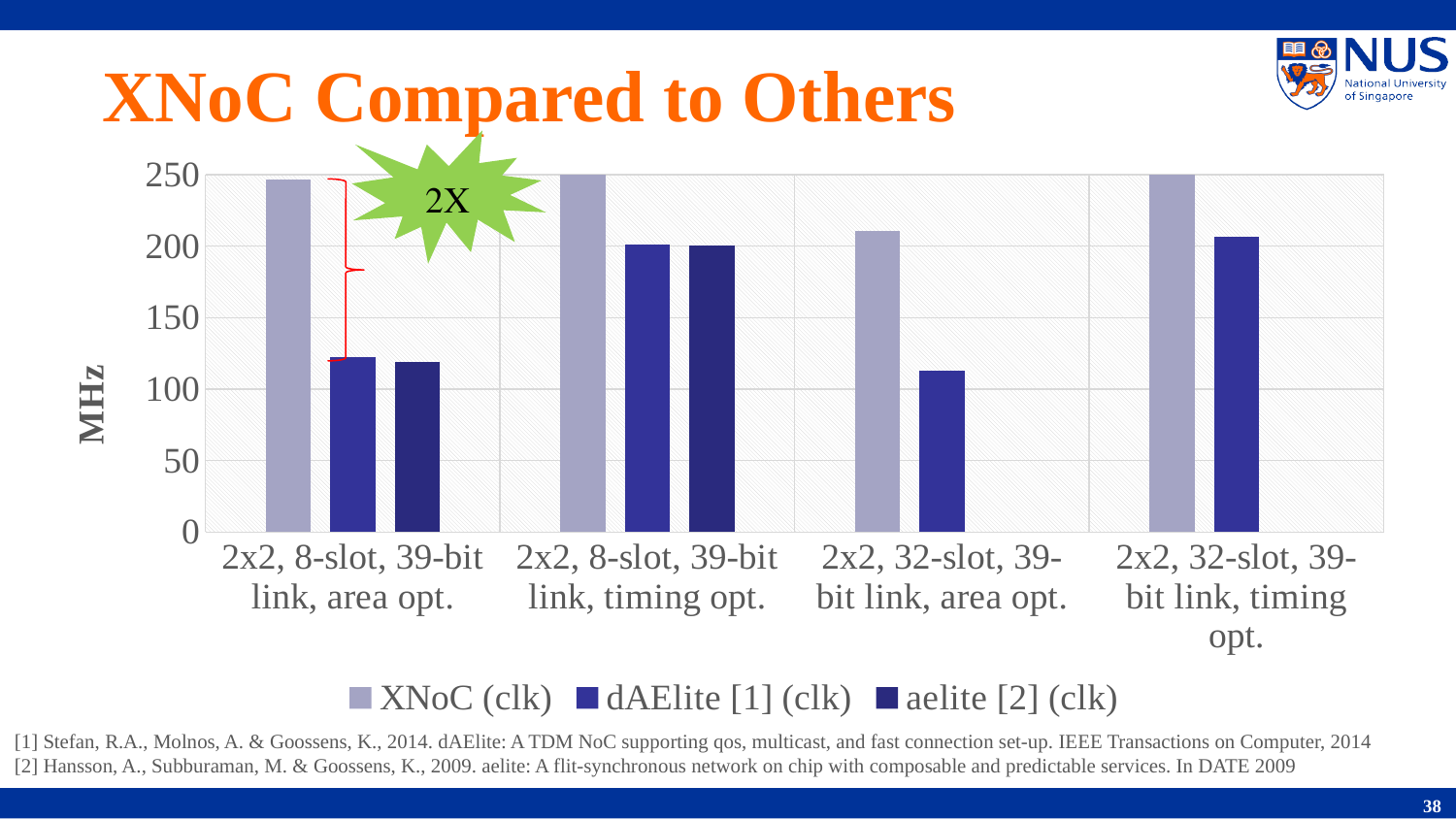

# XNoC Compared to Others
2X

### Chart

| Category | XNoC (clk) | dAElite [1] (clk) | aelite [2] (clk) |
|---|---|---|---|
| 2x2, 8-slot, 39-bit link, area opt. | 246.48755237860487 | 122.1001221001221 | 119.34598400763814 |
| 2x2, 8-slot, 39-bit link, timing opt. | 250.94102885821832 | 201.28824476650564 | 200.56157240272765 |
| 2x2, 32-slot, 39-bit link, area opt. | 210.39343572480539 | 113.12217194570135 | None |
| 2x2, 32-slot, 39-bit link, timing opt. | 250.75225677031094 | 206.18556701030928 | None |
[1] Stefan, R.A., Molnos, A. & Goossens, K., 2014. dAElite: A TDM NoC supporting qos, multicast, and fast connection set-up. IEEE Transactions on Computer, 2014
[2] Hansson, A., Subburaman, M. & Goossens, K., 2009. aelite: A flit-synchronous network on chip with composable and predictable services. In DATE 2009
38